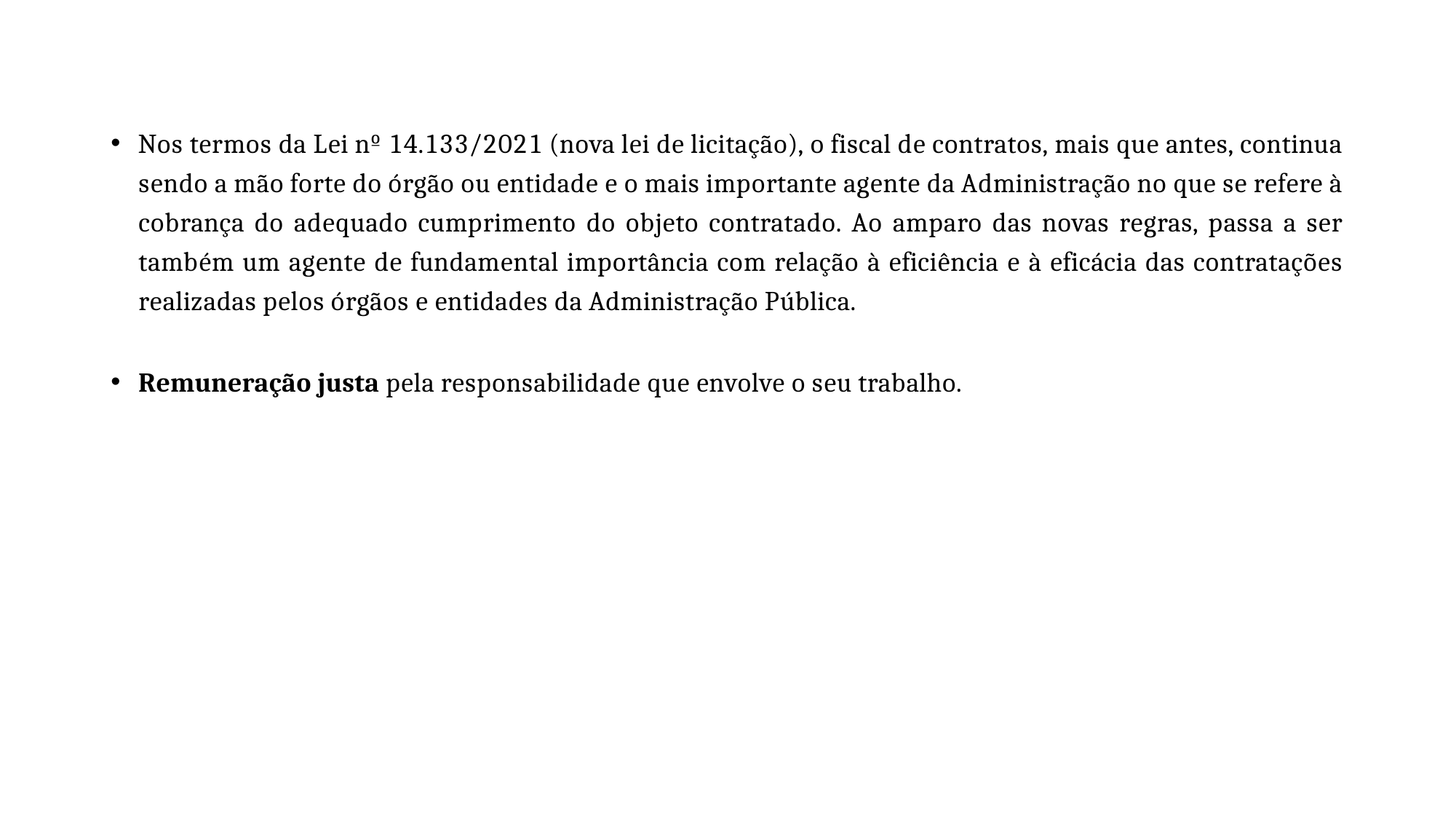

Nos termos da Lei nº 14.133/2021 (nova lei de licitação), o fiscal de contratos, mais que antes, continua sendo a mão forte do órgão ou entidade e o mais importante agente da Administração no que se refere à cobrança do adequado cumprimento do objeto contratado. Ao amparo das novas regras, passa a ser também um agente de fundamental importância com relação à eficiência e à eficácia das contratações realizadas pelos órgãos e entidades da Administração Pública.
Remuneração justa pela responsabilidade que envolve o seu trabalho.